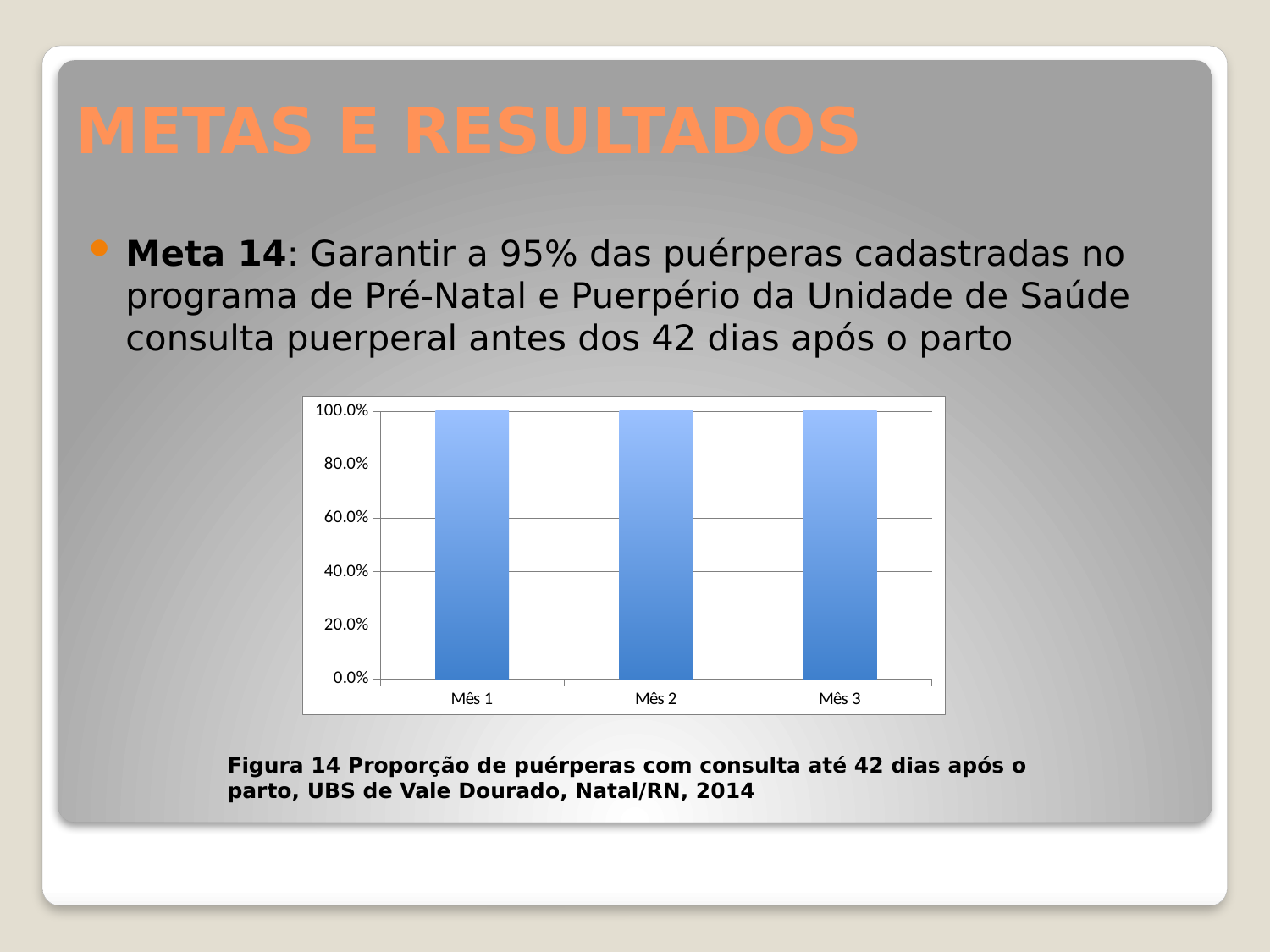

# METAS E RESULTADOS
Meta 14: Garantir a 95% das puérperas cadastradas no programa de Pré-Natal e Puerpério da Unidade de Saúde consulta puerperal antes dos 42 dias após o parto

### Chart

| Category | Proporção de puérperas com consulta até 42 dias após o parto.      |
|---|---|
| Mês 1 | 1.0 |
| Mês 2 | 1.0 |
| Mês 3 | 1.0 |
Figura 14 Proporção de puérperas com consulta até 42 dias após o parto, UBS de Vale Dourado, Natal/RN, 2014